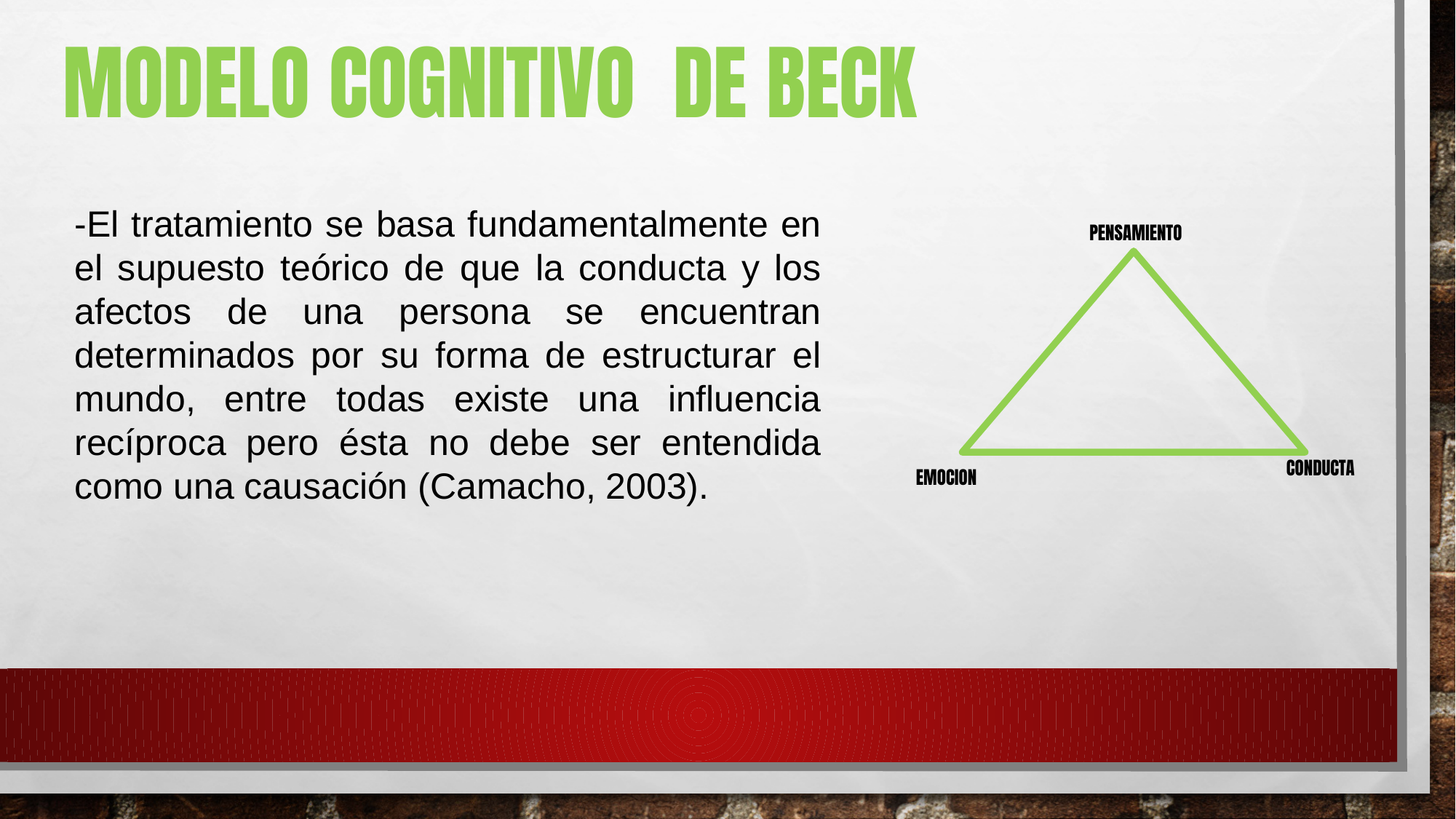

# MODELO cognitivo  DE BECK

-El tratamiento se basa fundamentalmente en el supuesto teórico de que la conducta y los afectos de una persona se encuentran determinados por su forma de estructurar el mundo, entre todas existe una influencia recíproca pero ésta no debe ser entendida como una causación (Camacho, 2003).

PENSAMIENTO

CONDUCTA
EMOCION